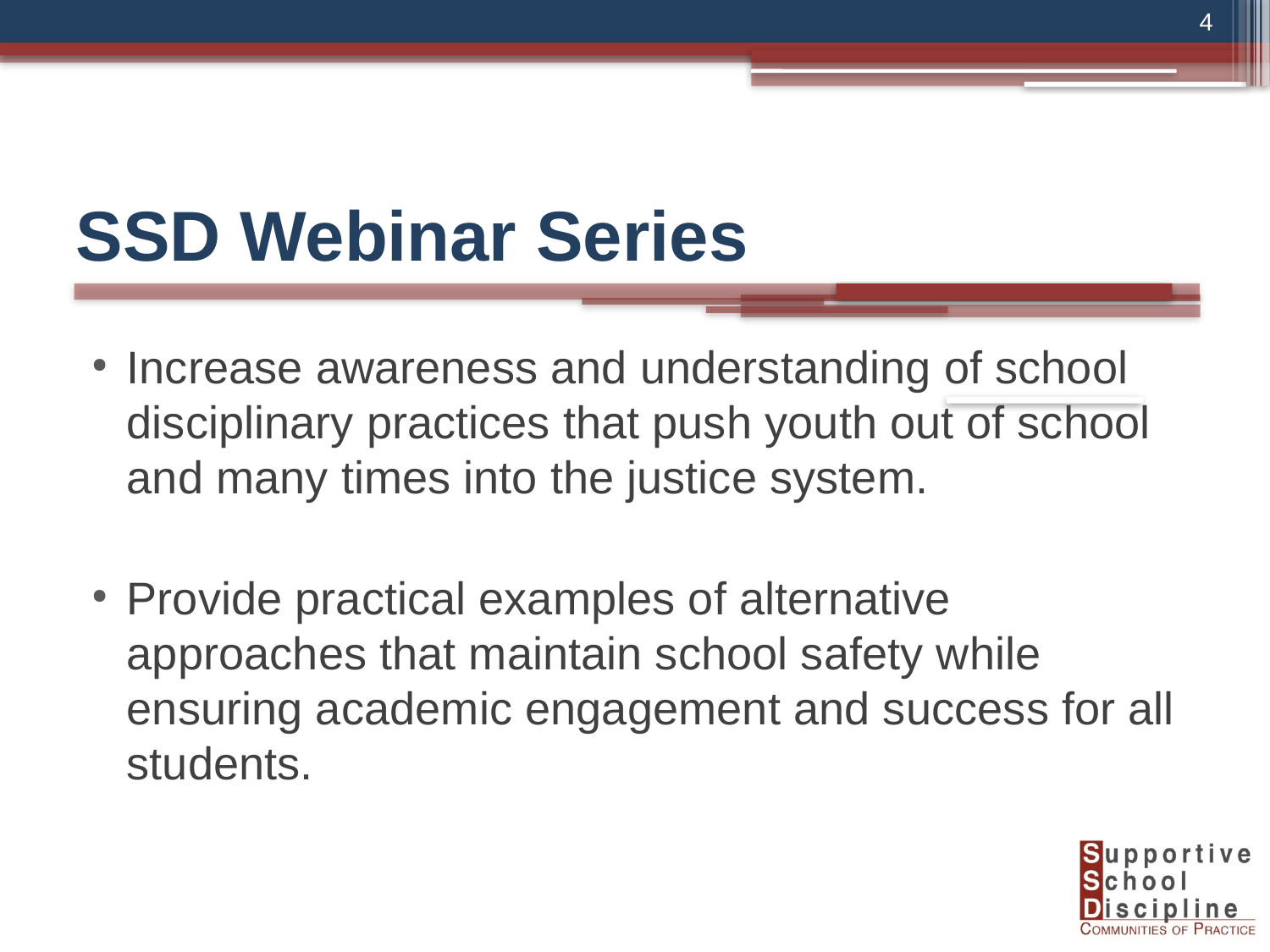

4
# SSD Webinar Series
Increase awareness and understanding of school disciplinary practices that push youth out of school and many times into the justice system.

Provide practical examples of alternative approaches that maintain school safety while ensuring academic engagement and success for all students.